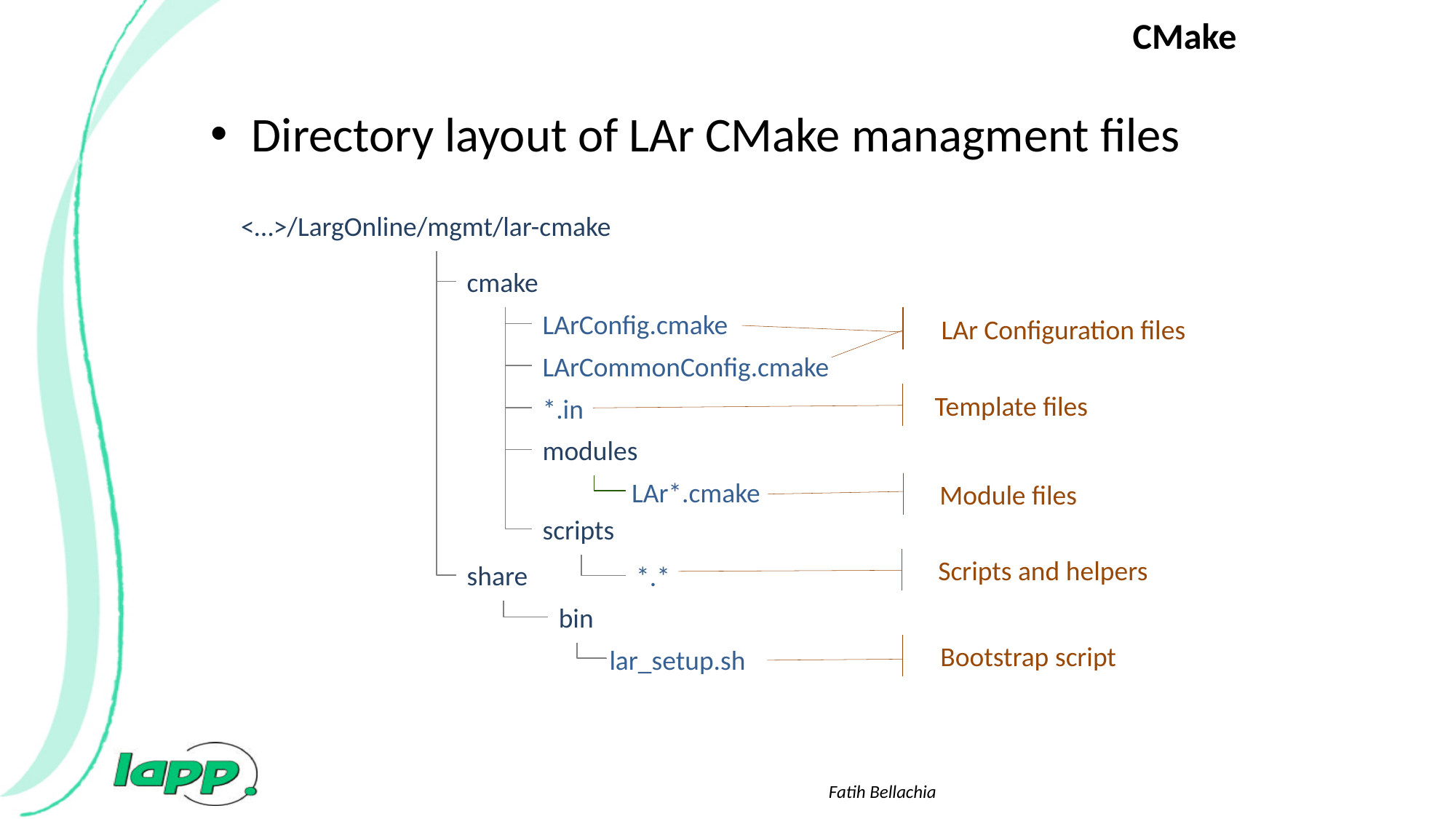

# CMake
Directory layout of LAr CMake managment files
<…>/LargOnline/mgmt/lar-cmake
cmake
LArConfig.cmake

LAr Configuration files
LArCommonConfig.cmake
*.in
Template files
modules
LAr*.cmake
Module files
scripts
Scripts and helpers
share
*.*
bin
lar_setup.sh
Bootstrap script
Fatih Bellachia